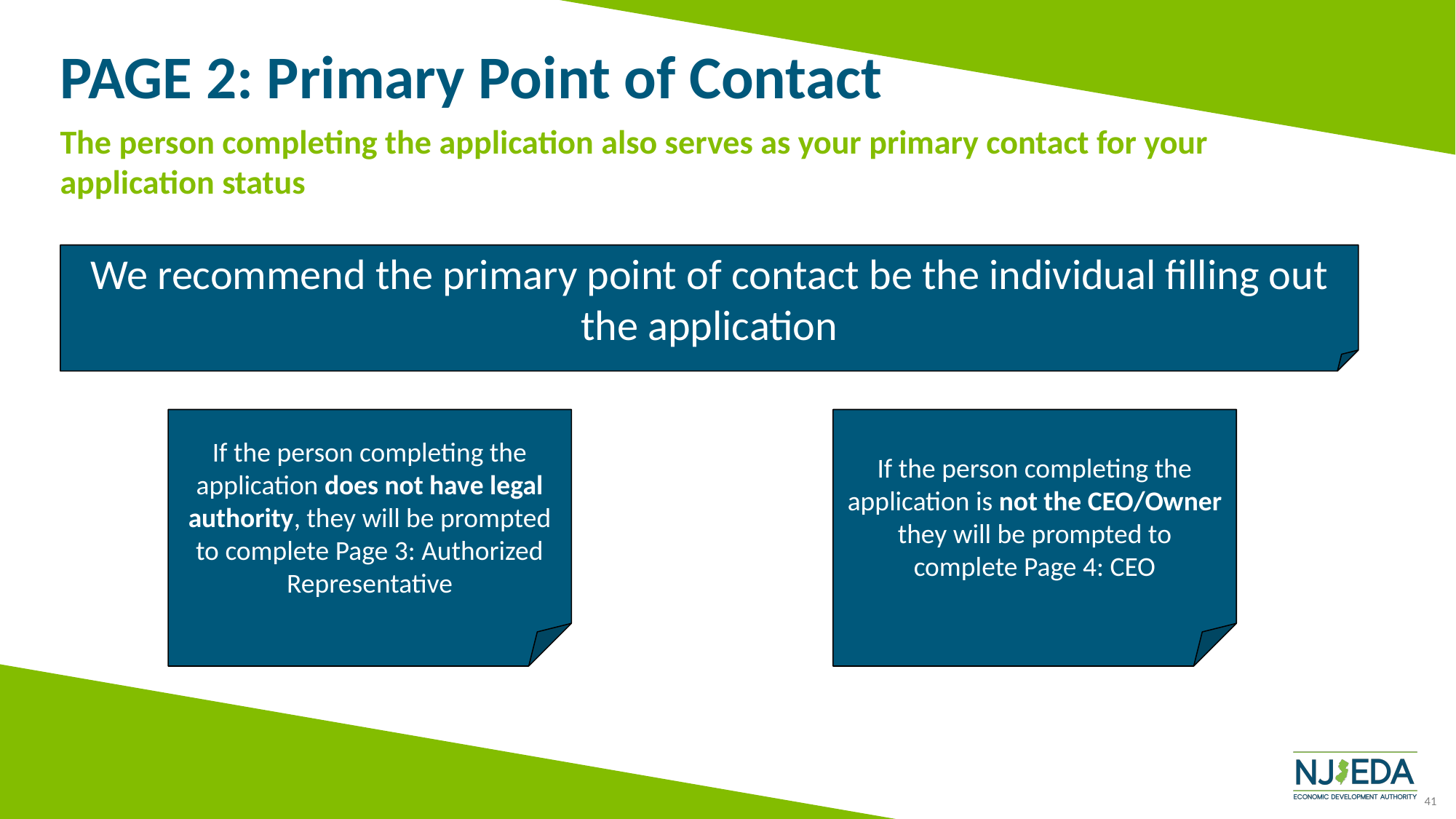

# PAGE 2: Primary Point of Contact
The person completing the application also serves as your primary contact for your application status
We recommend the primary point of contact be the individual filling out the application
If the person completing the application does not have legal authority, they will be prompted to complete Page 3: Authorized Representative
If the person completing the application is not the CEO/Owner they will be prompted to complete Page 4: CEO